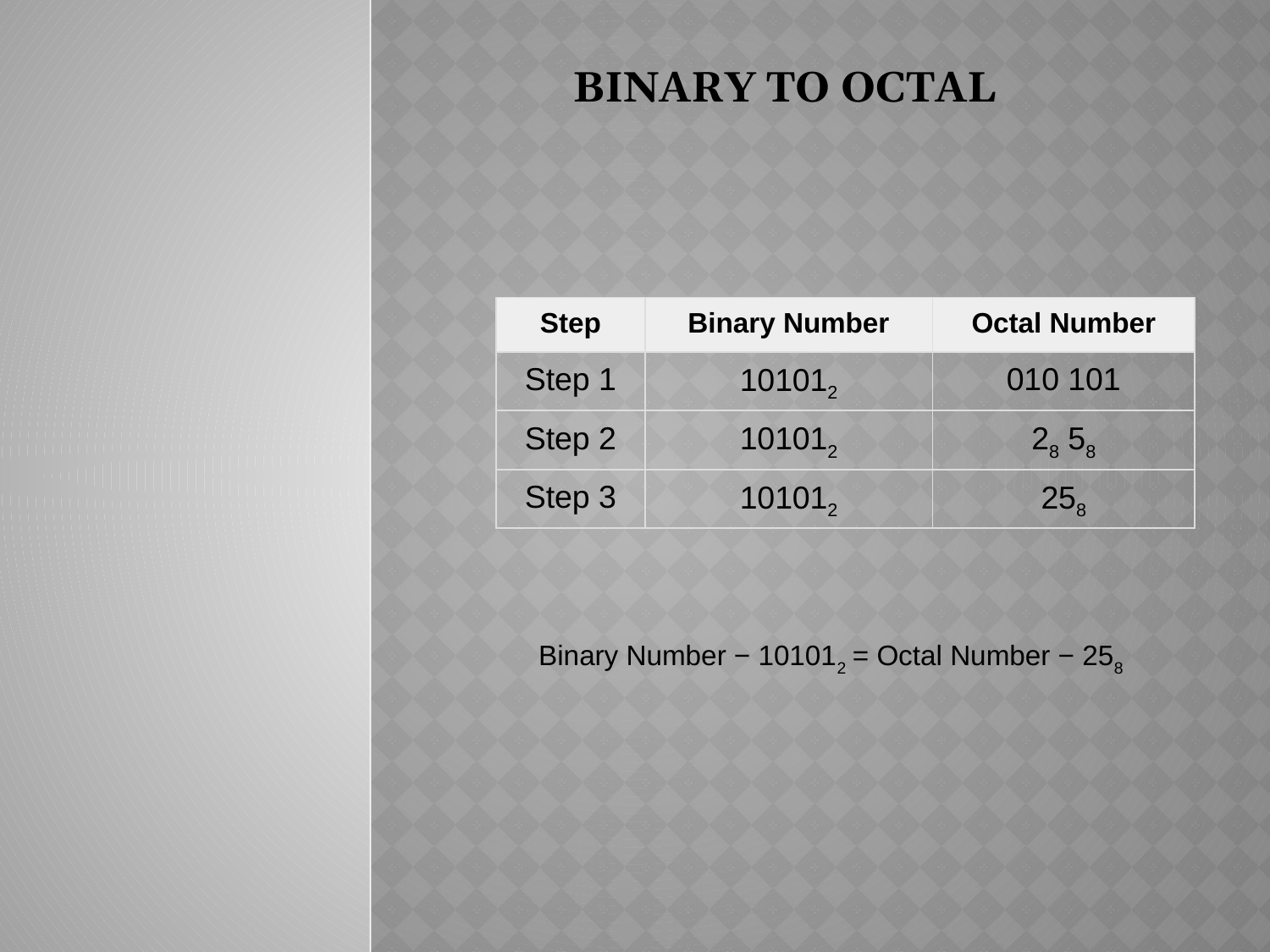

| Step | Binary Number | Octal Number |
| --- | --- | --- |
| Step 1 | 101012 | 010 101 |
| Step 2 | 101012 | 28 58 |
| Step 3 | 101012 | 258 |
# Binary to Octal

Binary Number − 101012 = Octal Number − 258